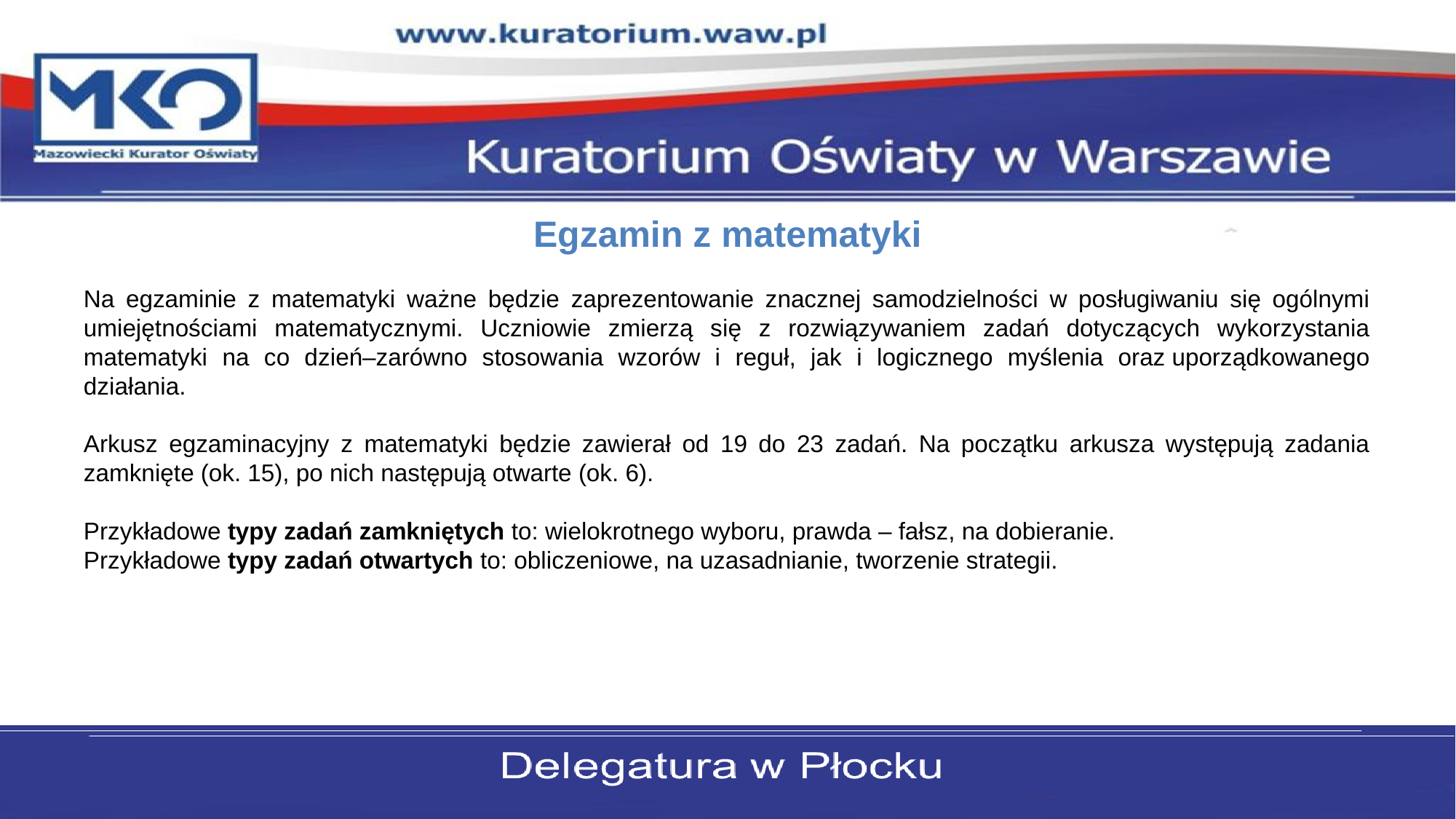

#
Egzamin z matematyki

Na egzaminie z matematyki ważne będzie zaprezentowanie znacznej samodzielności w posługiwaniu się ogólnymi umiejętnościami matematycznymi. Uczniowie zmierzą się z rozwiązywaniem zadań dotyczących wykorzystania matematyki na co dzień–zarówno stosowania wzorów i reguł, jak i logicznego myślenia oraz uporządkowanego działania.

Arkusz egzaminacyjny z matematyki będzie zawierał od 19 do 23 zadań. Na początku arkusza występują zadania zamknięte (ok. 15), po nich następują otwarte (ok. 6).

Przykładowe typy zadań zamkniętych to: wielokrotnego wyboru, prawda – fałsz, na dobieranie.
Przykładowe typy zadań otwartych to: obliczeniowe, na uzasadnianie, tworzenie strategii.